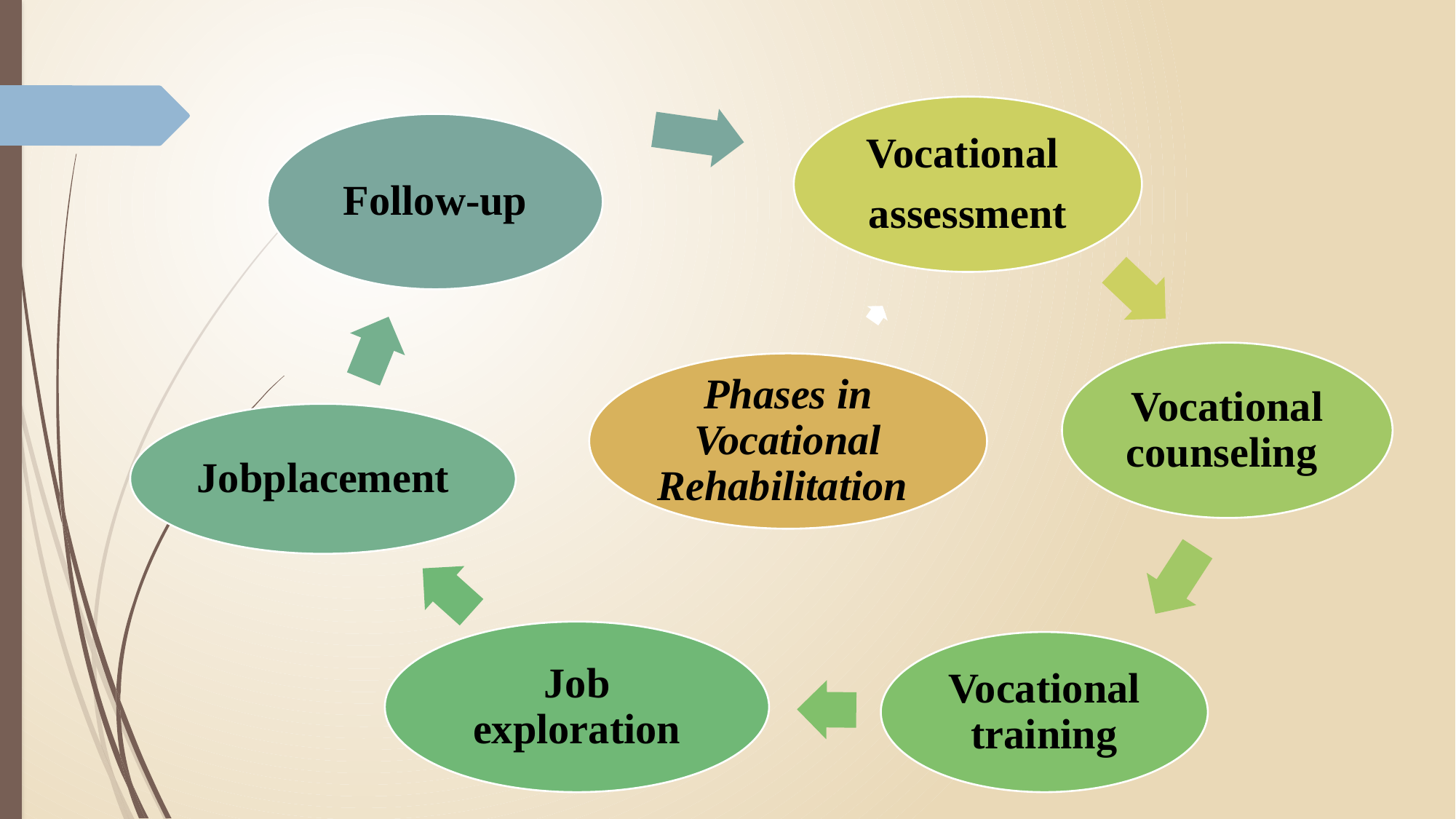

Phases in Vocational Rehabilitation

Vocational
assessment

Vocational counseling

Vocational training

Job exploration

Jobplacement

Follow-up